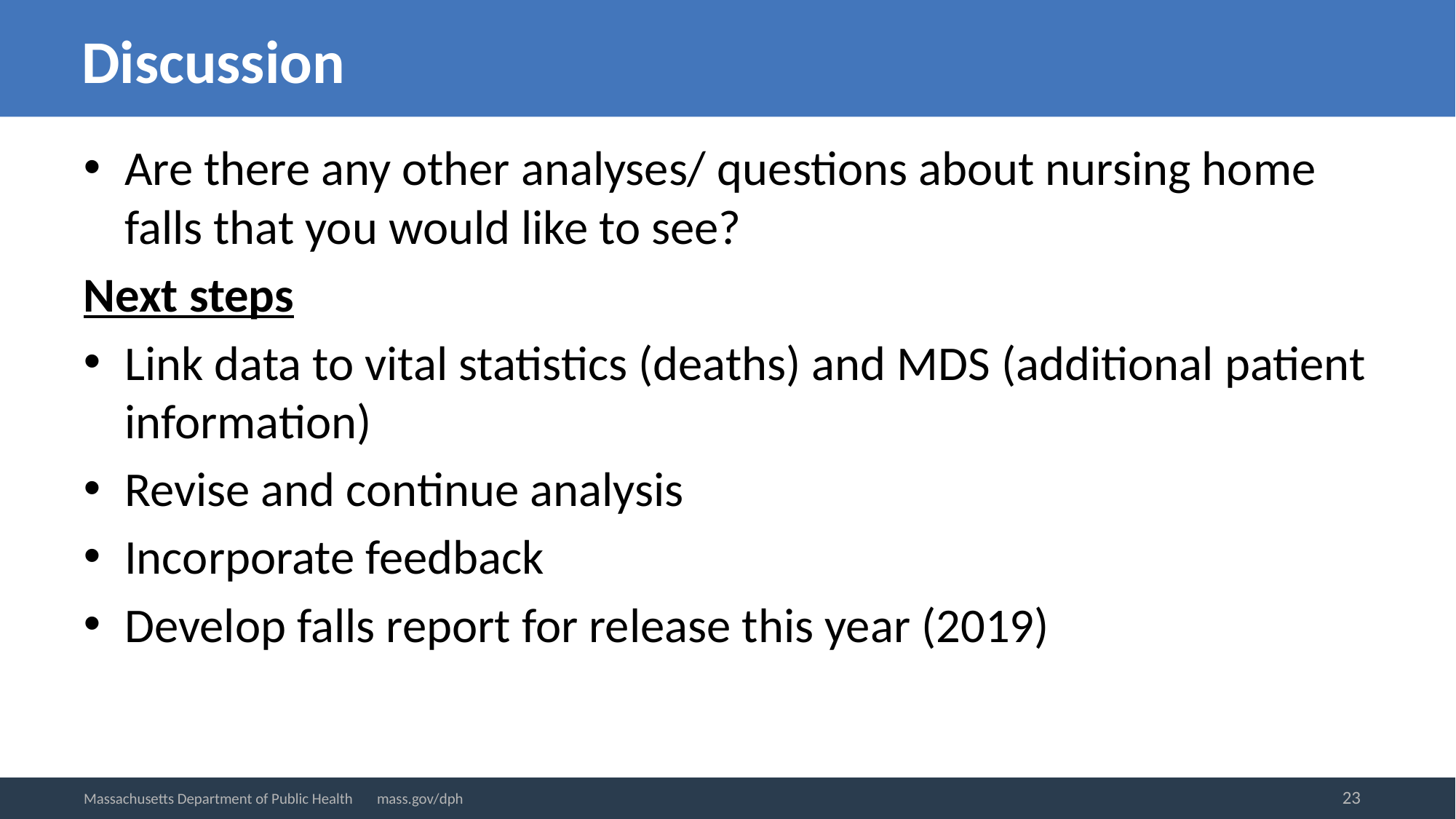

# Discussion
Are there any other analyses/ questions about nursing home falls that you would like to see?
Next steps
Link data to vital statistics (deaths) and MDS (additional patient information)
Revise and continue analysis
Incorporate feedback
Develop falls report for release this year (2019)
23
Massachusetts Department of Public Health       mass.gov/dph